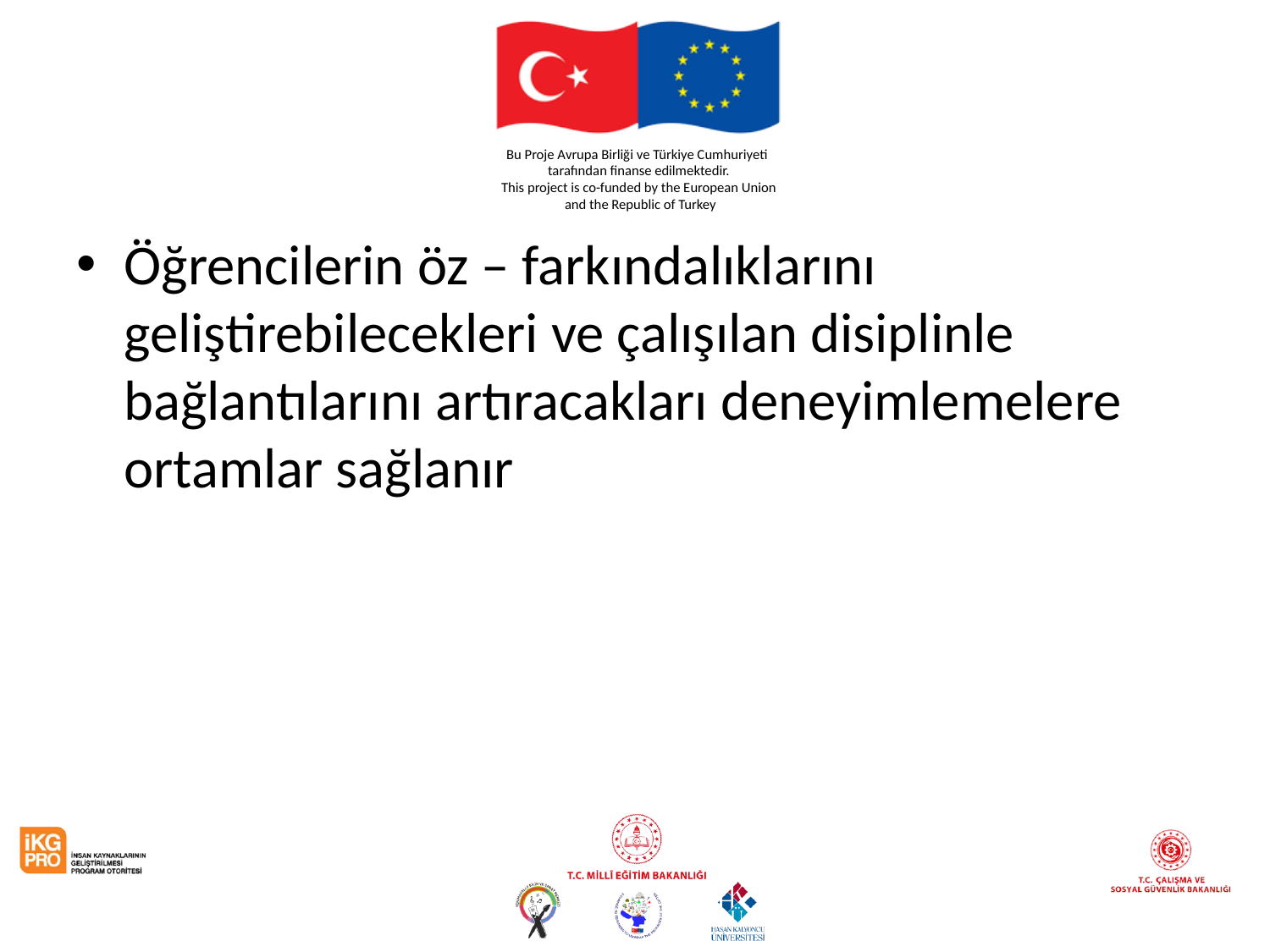

#
Öğrencilerin öz – farkındalıklarını geliştirebilecekleri ve çalışılan disiplinle bağlantılarını artıracakları deneyimlemelere ortamlar sağlanır